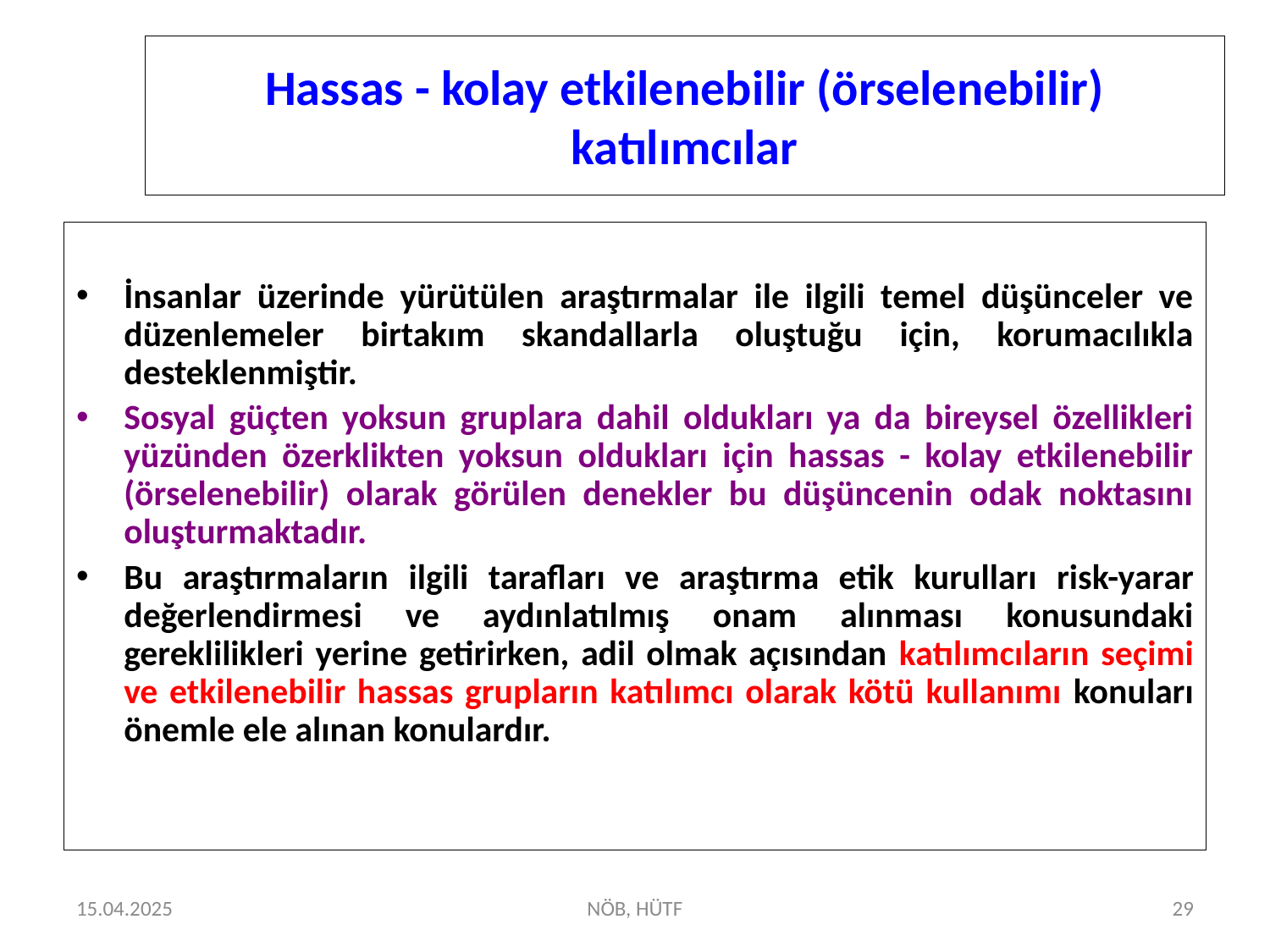

# Hassas - kolay etkilenebilir (örselenebilir) katılımcılar

İnsanlar üzerinde yürütülen araştırmalar ile ilgili temel düşünceler ve düzenlemeler birtakım skandallarla oluştuğu için, korumacılıkla desteklenmiştir.
Sosyal güçten yoksun gruplara dahil oldukları ya da bireysel özellikleri yüzünden özerklikten yoksun oldukları için hassas - kolay etkilenebilir (örselenebilir) olarak görülen denekler bu düşüncenin odak noktasını oluşturmaktadır.
Bu araştırmaların ilgili tarafları ve araştırma etik kurulları risk-yarar değerlendirmesi ve aydınlatılmış onam alınması konusundaki gereklilikleri yerine getirirken, adil olmak açısından katılımcıların seçimi ve etkilenebilir hassas grupların katılımcı olarak kötü kullanımı konuları önemle ele alınan konulardır.
15.04.2025
NÖB, HÜTF
29